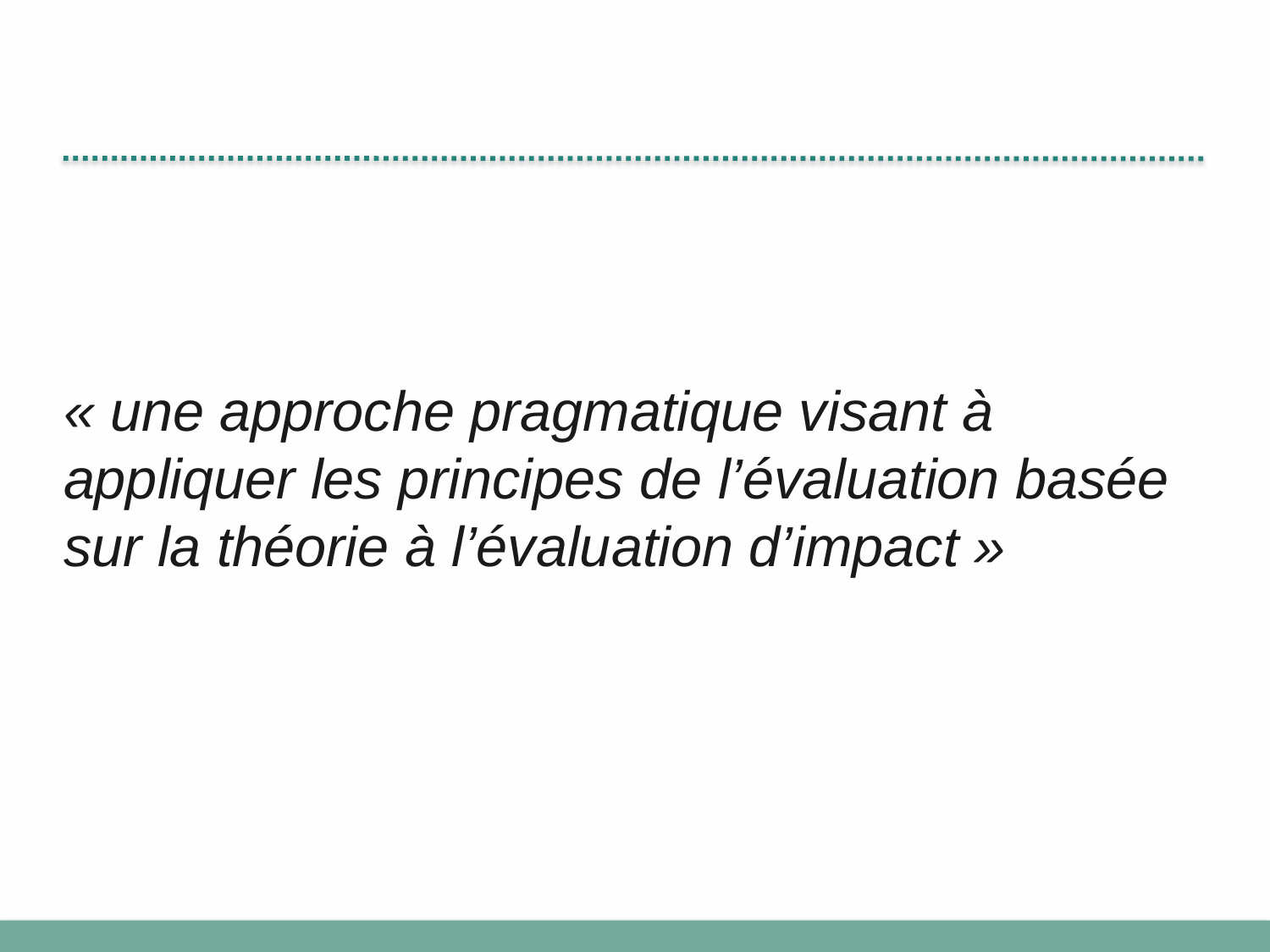

#
« une approche pragmatique visant à appliquer les principes de l’évaluation basée sur la théorie à l’évaluation d’impact »